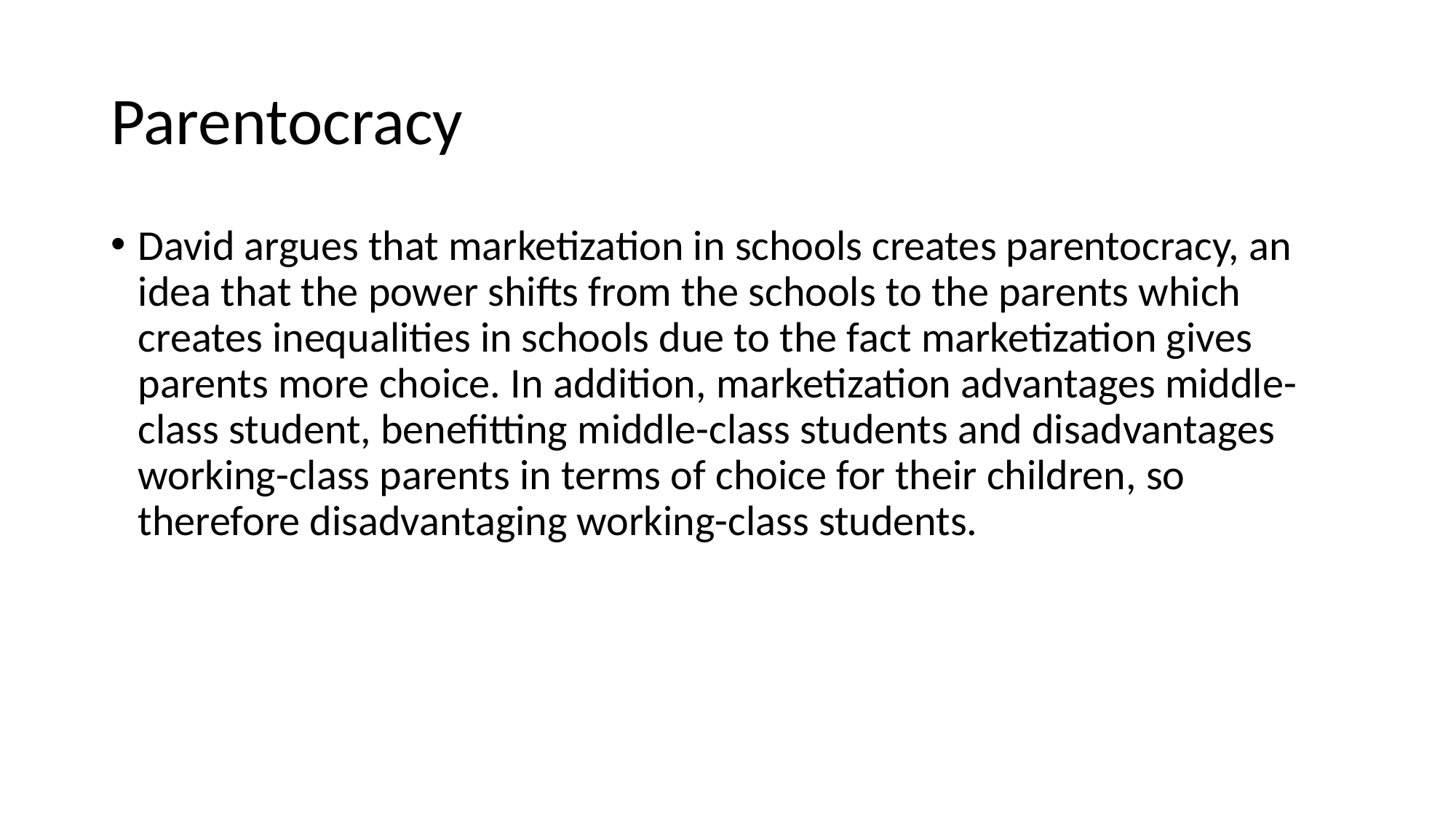

# Parentocracy
David argues that marketization in schools creates parentocracy, an idea that the power shifts from the schools to the parents which creates inequalities in schools due to the fact marketization gives parents more choice. In addition, marketization advantages middle-class student, benefitting middle-class students and disadvantages working-class parents in terms of choice for their children, so therefore disadvantaging working-class students.